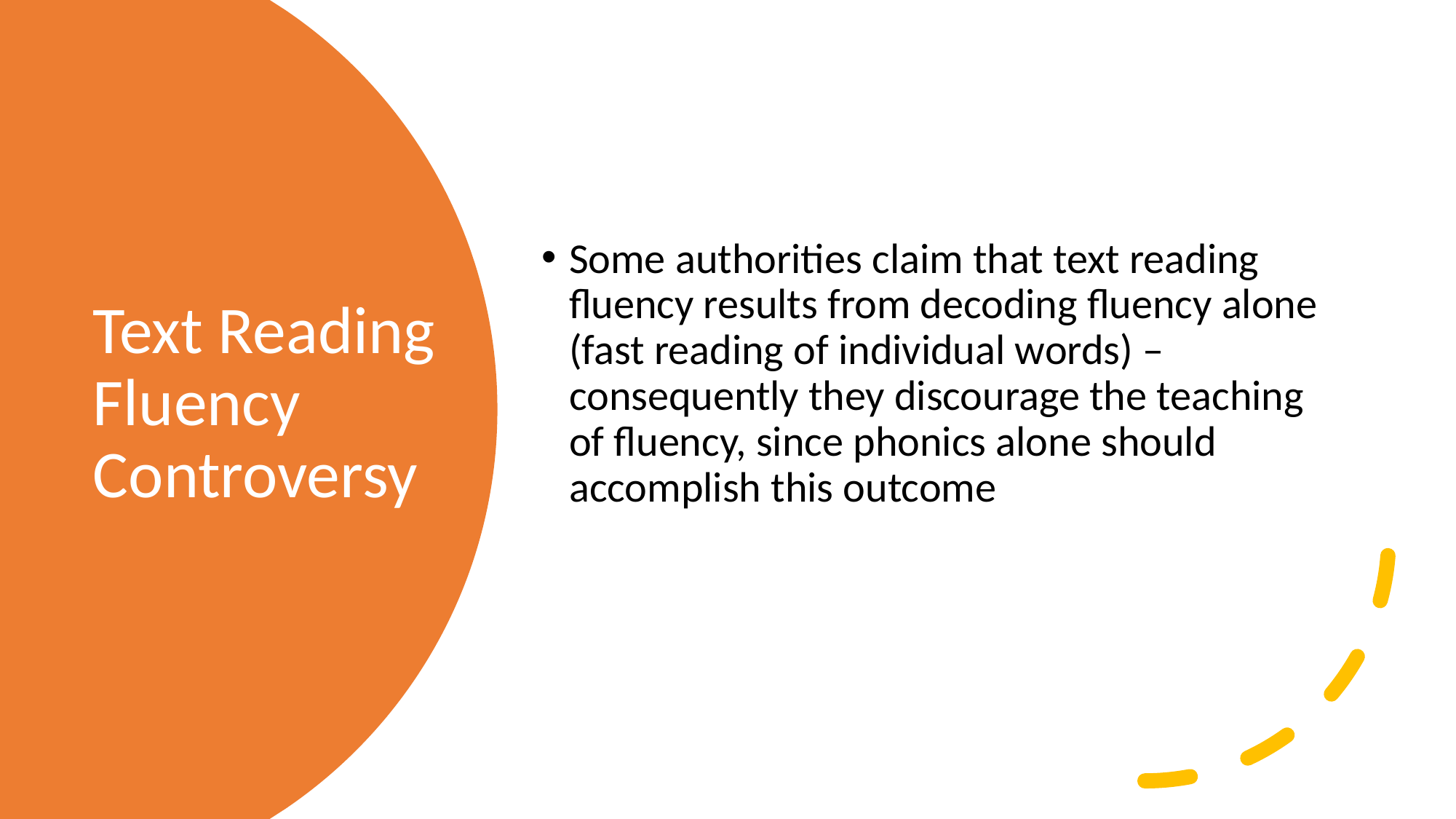

Some authorities claim that text reading fluency results from decoding fluency alone (fast reading of individual words) – consequently they discourage the teaching of fluency, since phonics alone should accomplish this outcome

# Text Reading Fluency Controversy